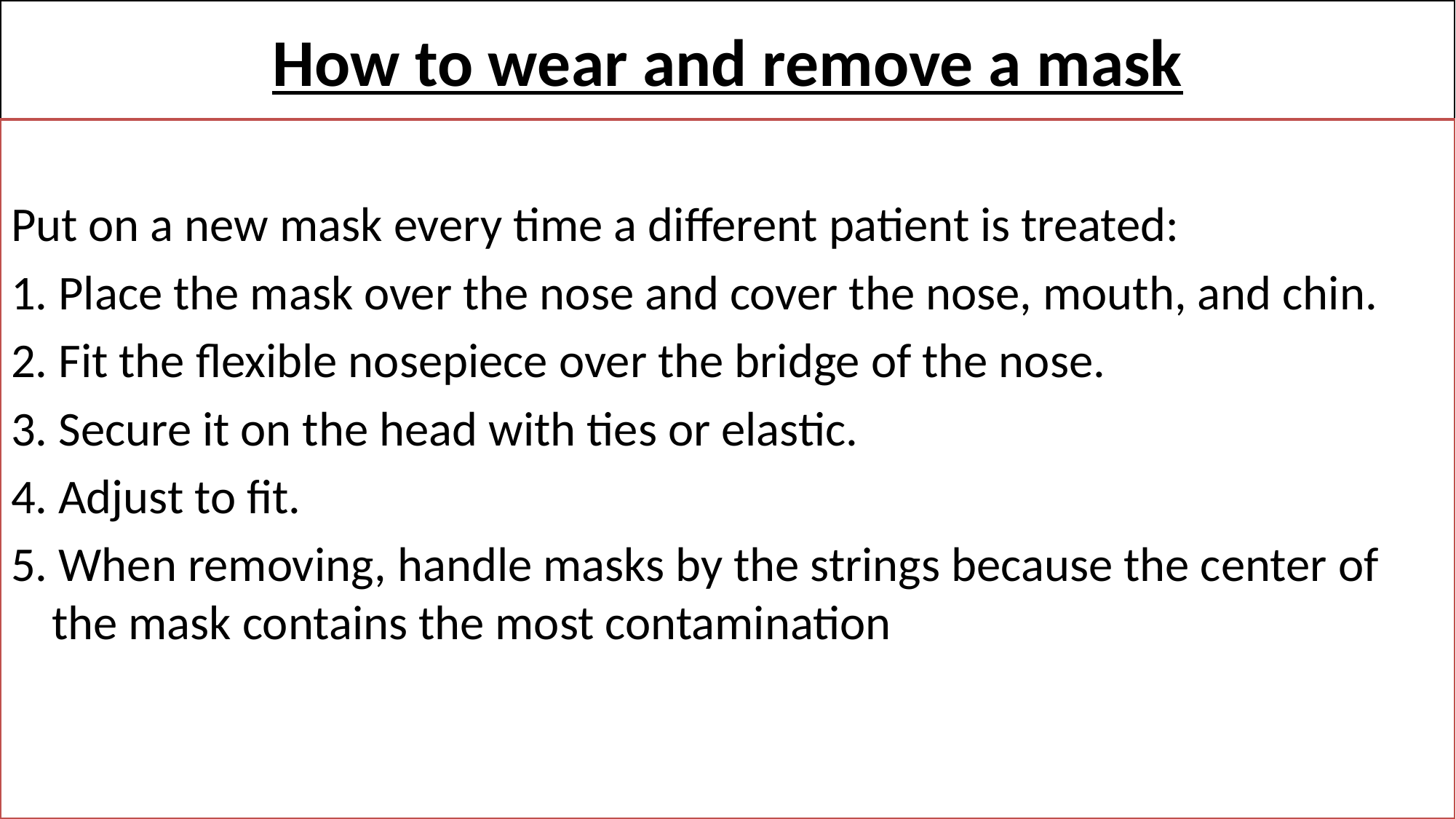

# How to wear and remove a mask

Put on a new mask every time a different patient is treated:
1. Place the mask over the nose and cover the nose, mouth, and chin.
2. Fit the flexible nosepiece over the bridge of the nose.
3. Secure it on the head with ties or elastic.
4. Adjust to fit.
5. When removing, handle masks by the strings because the center of the mask contains the most contamination